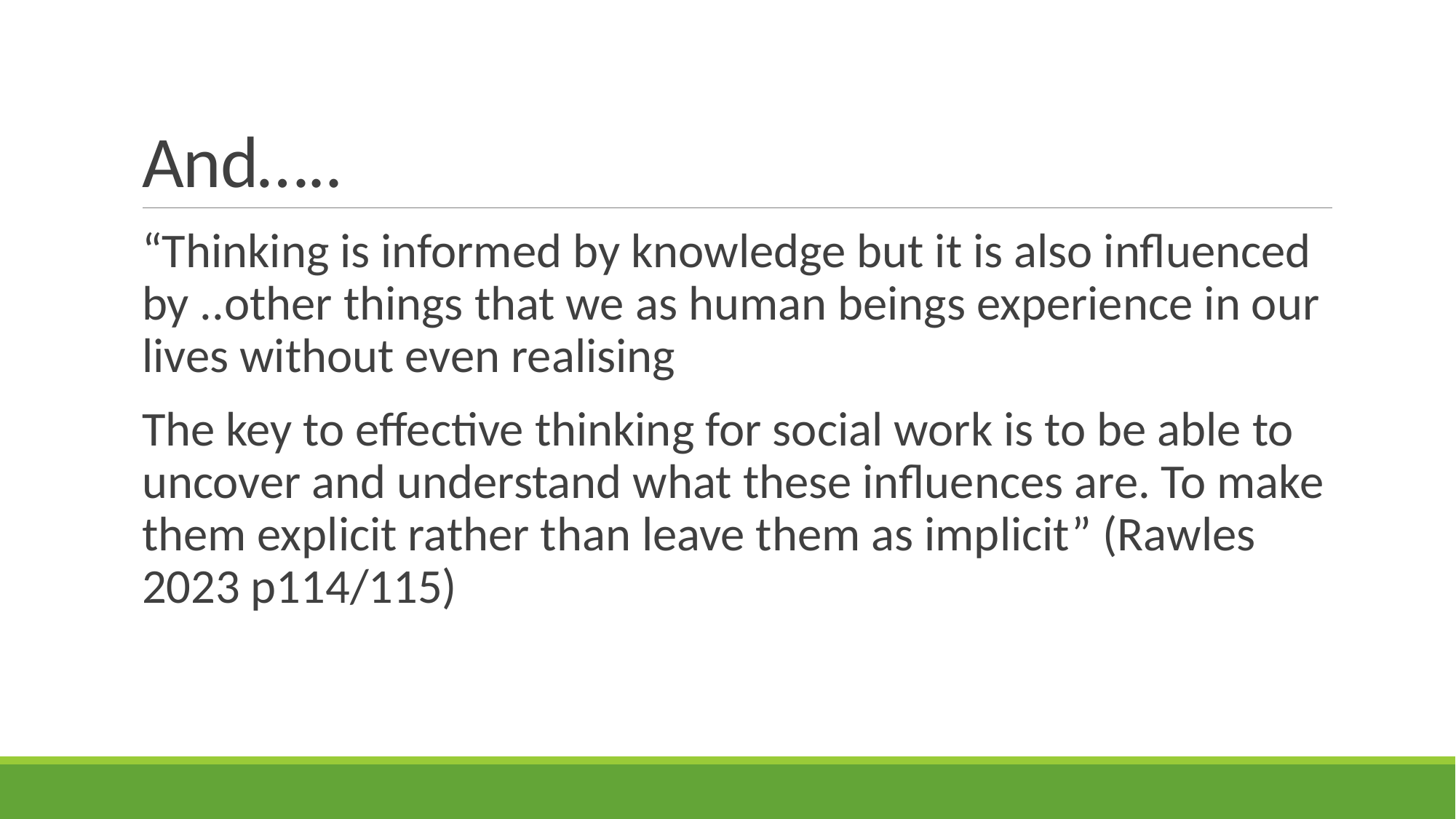

# And…..
“Thinking is informed by knowledge but it is also influenced by ..other things that we as human beings experience in our lives without even realising
The key to effective thinking for social work is to be able to uncover and understand what these influences are. To make them explicit rather than leave them as implicit” (Rawles 2023 p114/115)